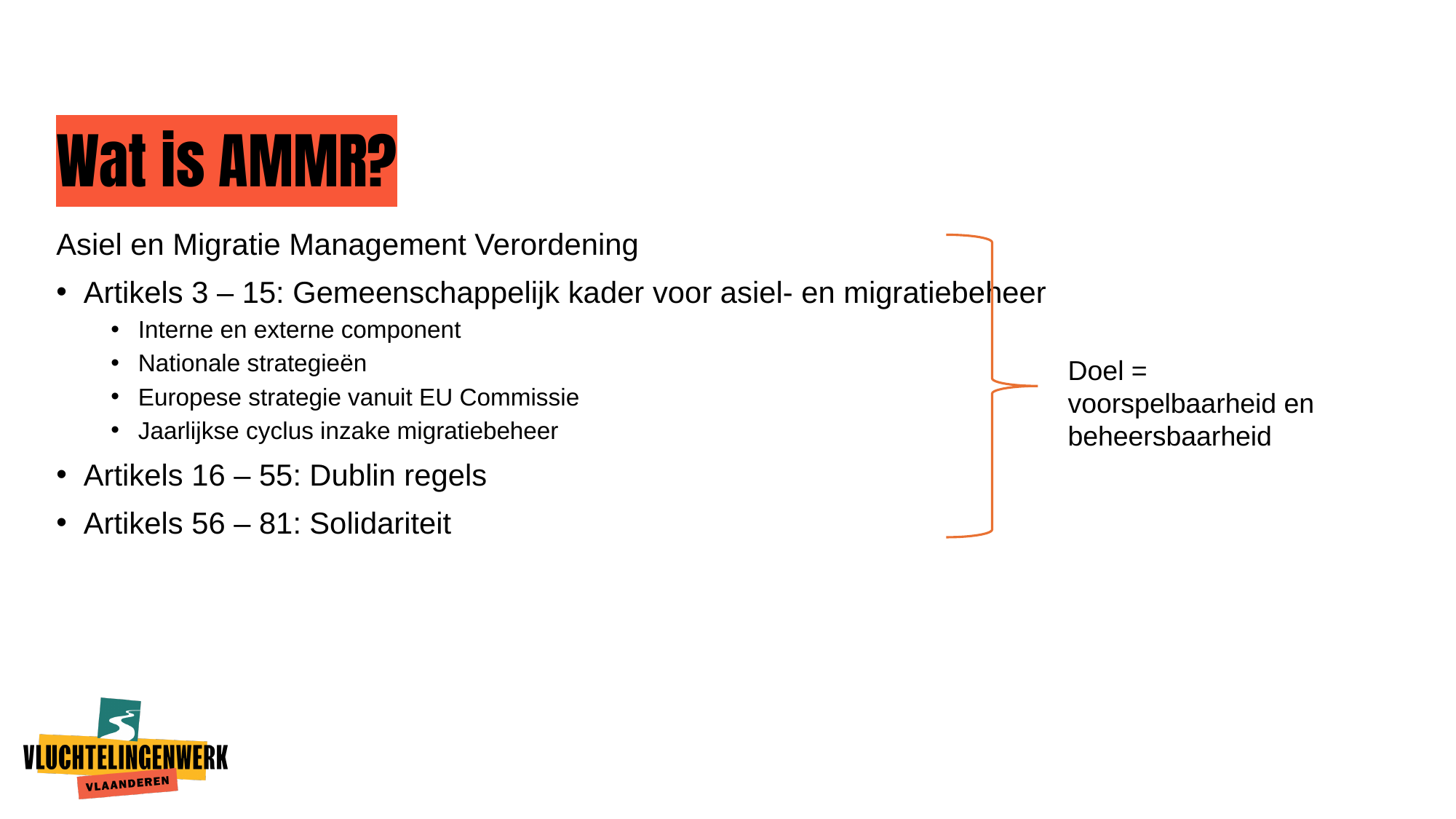

# Wat is AMMR?
Asiel en Migratie Management Verordening
Artikels 3 – 15: Gemeenschappelijk kader voor asiel- en migratiebeheer
Interne en externe component
Nationale strategieën
Europese strategie vanuit EU Commissie
Jaarlijkse cyclus inzake migratiebeheer
Artikels 16 – 55: Dublin regels
Artikels 56 – 81: Solidariteit

Doel = voorspelbaarheid en beheersbaarheid